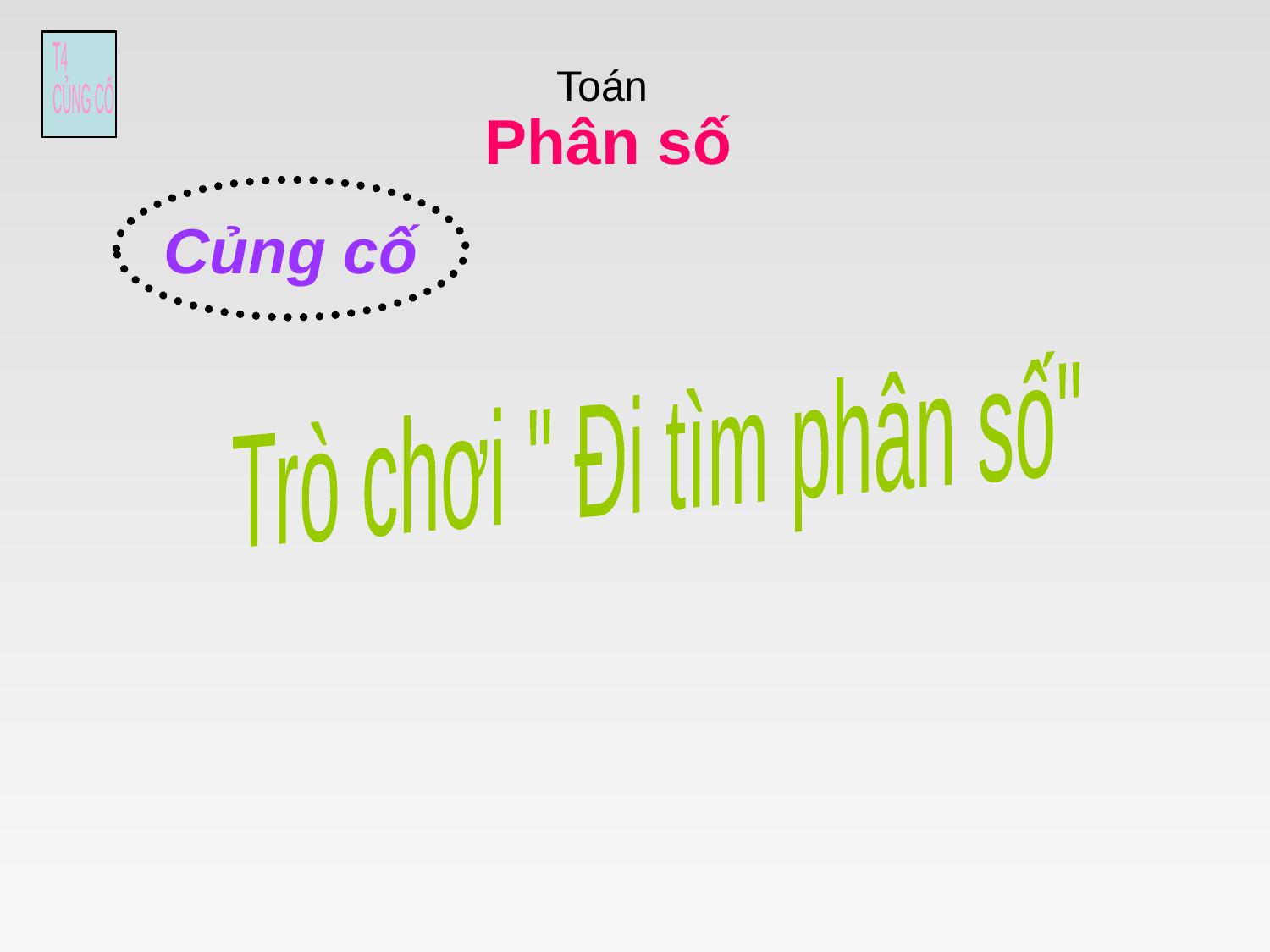

T4
CỦNG CỐ
Toán
Phân số
Củng cố

Trò chơi " Đi tìm phân số"